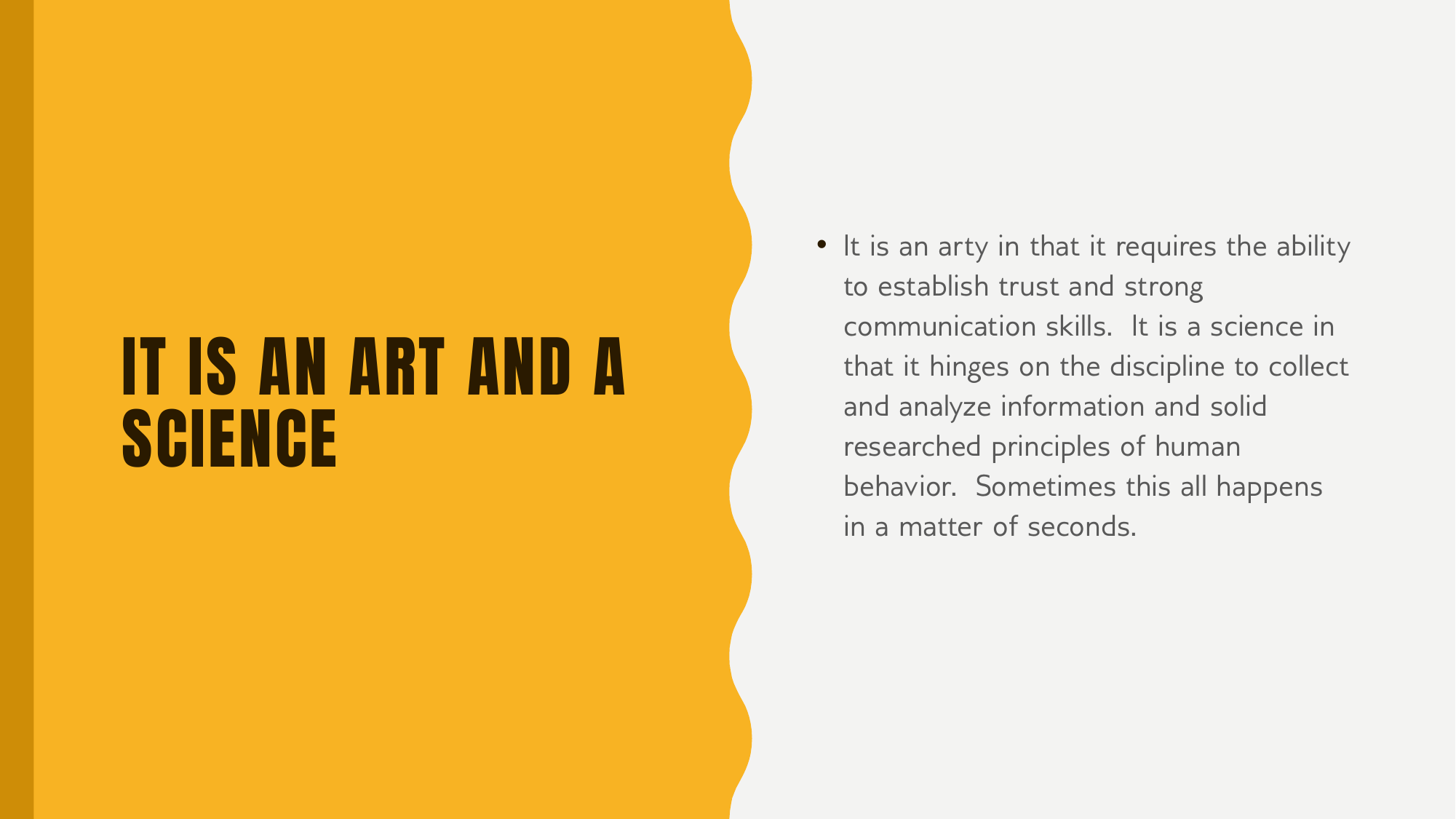

It is an arty in that it requires the ability to establish trust and strong communication skills.  It is a science in that it hinges on the discipline to collect and analyze information and solid researched principles of human behavior.  Sometimes this all happens in a matter of seconds.

# It is an Art and a science